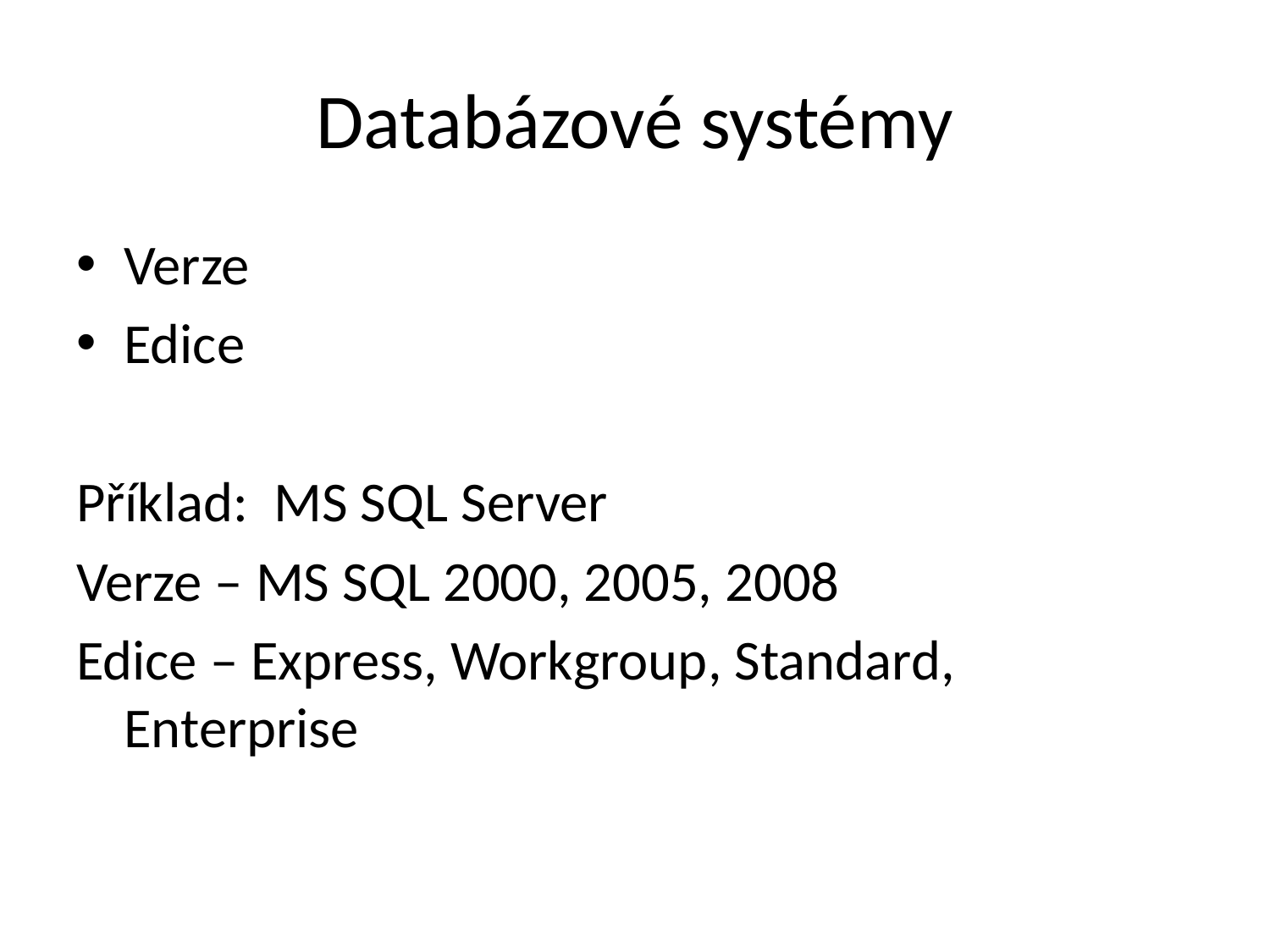

# Databázové systémy
Verze
Edice

Příklad:  MS SQL Server
Verze – MS SQL 2000, 2005, 2008
Edice – Express, Workgroup, Standard, Enterprise